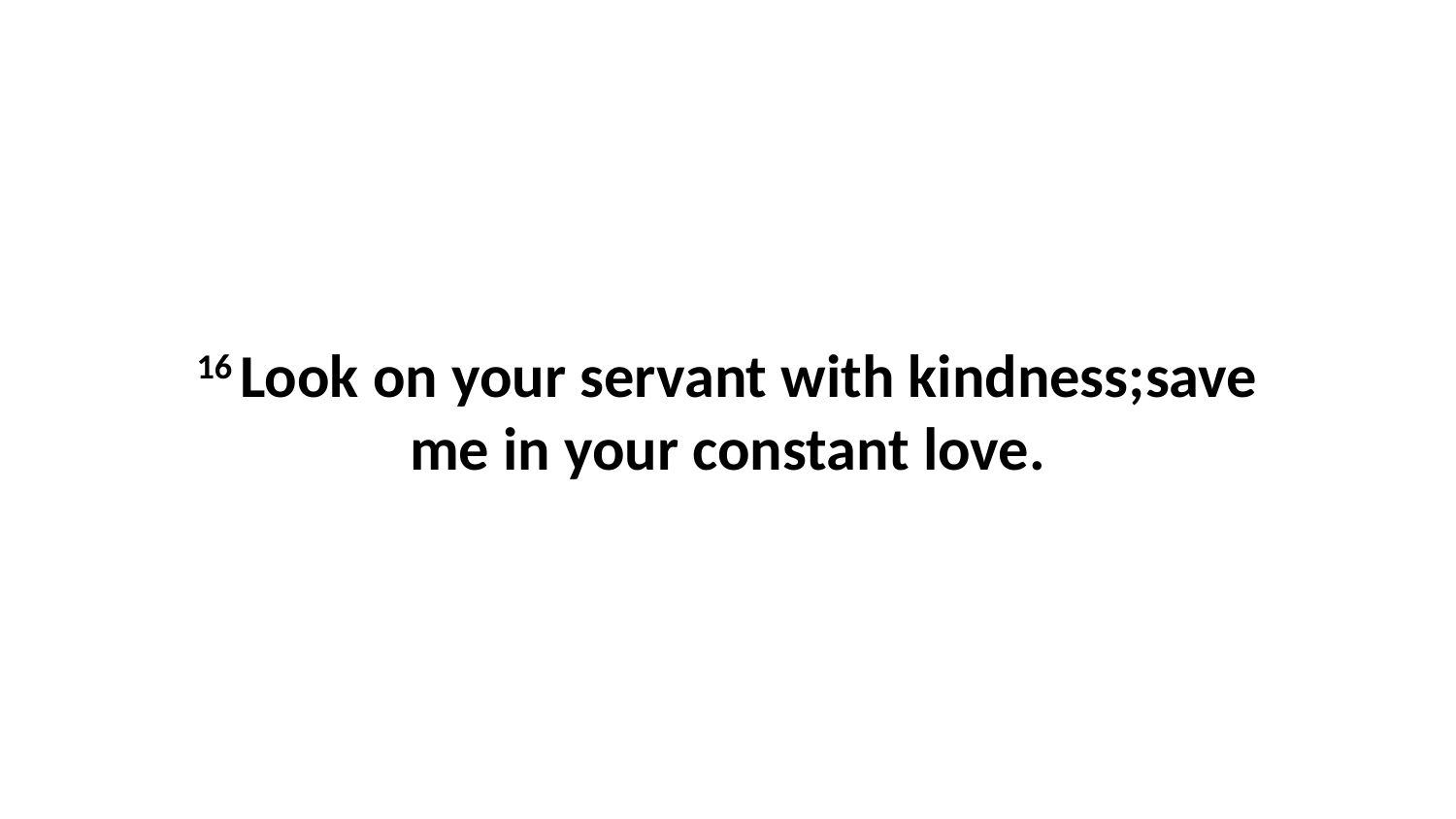

16 Look on your servant with kindness;save me in your constant love.